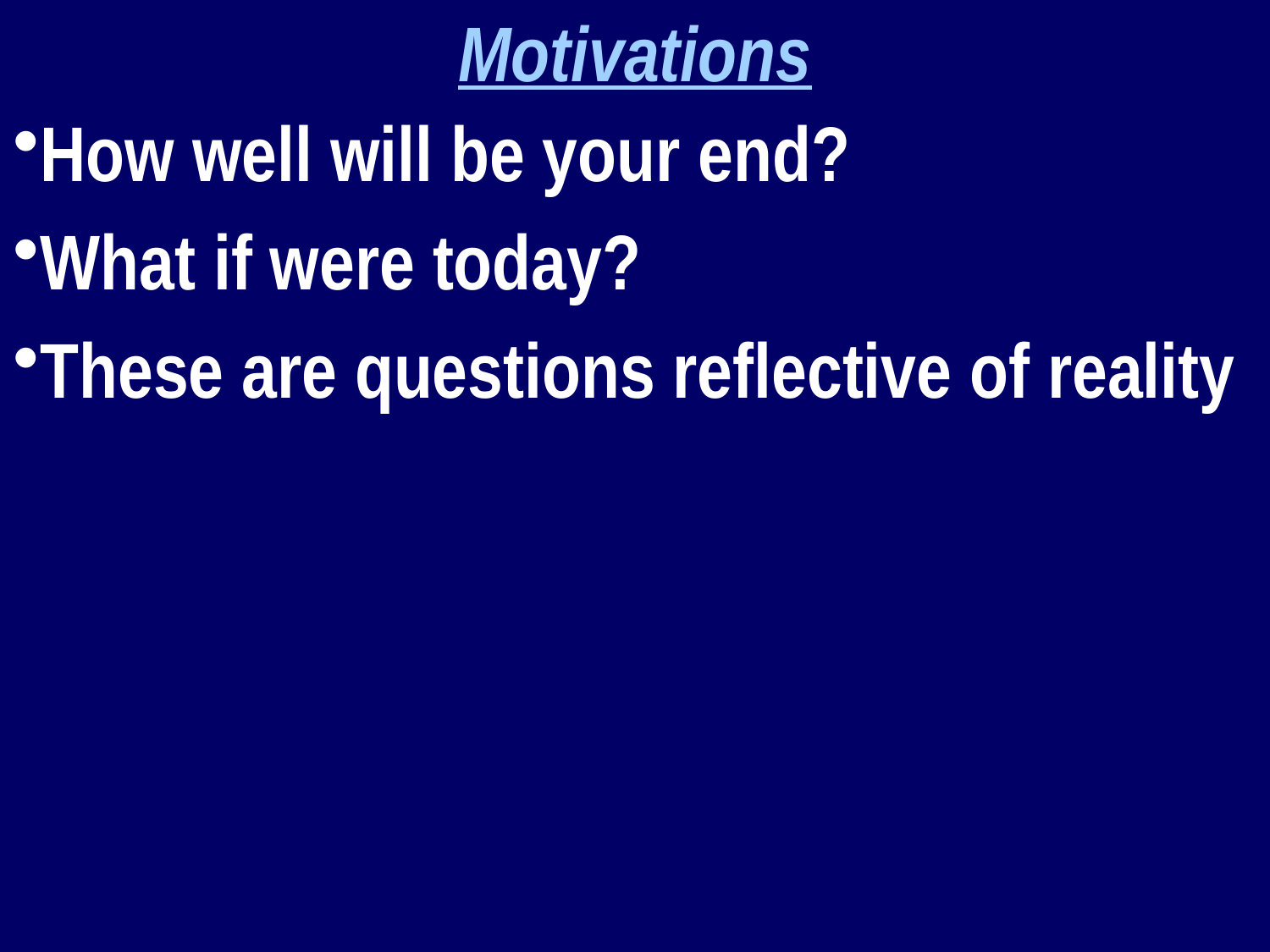

Motivations
How well will be your end?
What if were today?
These are questions reflective of reality